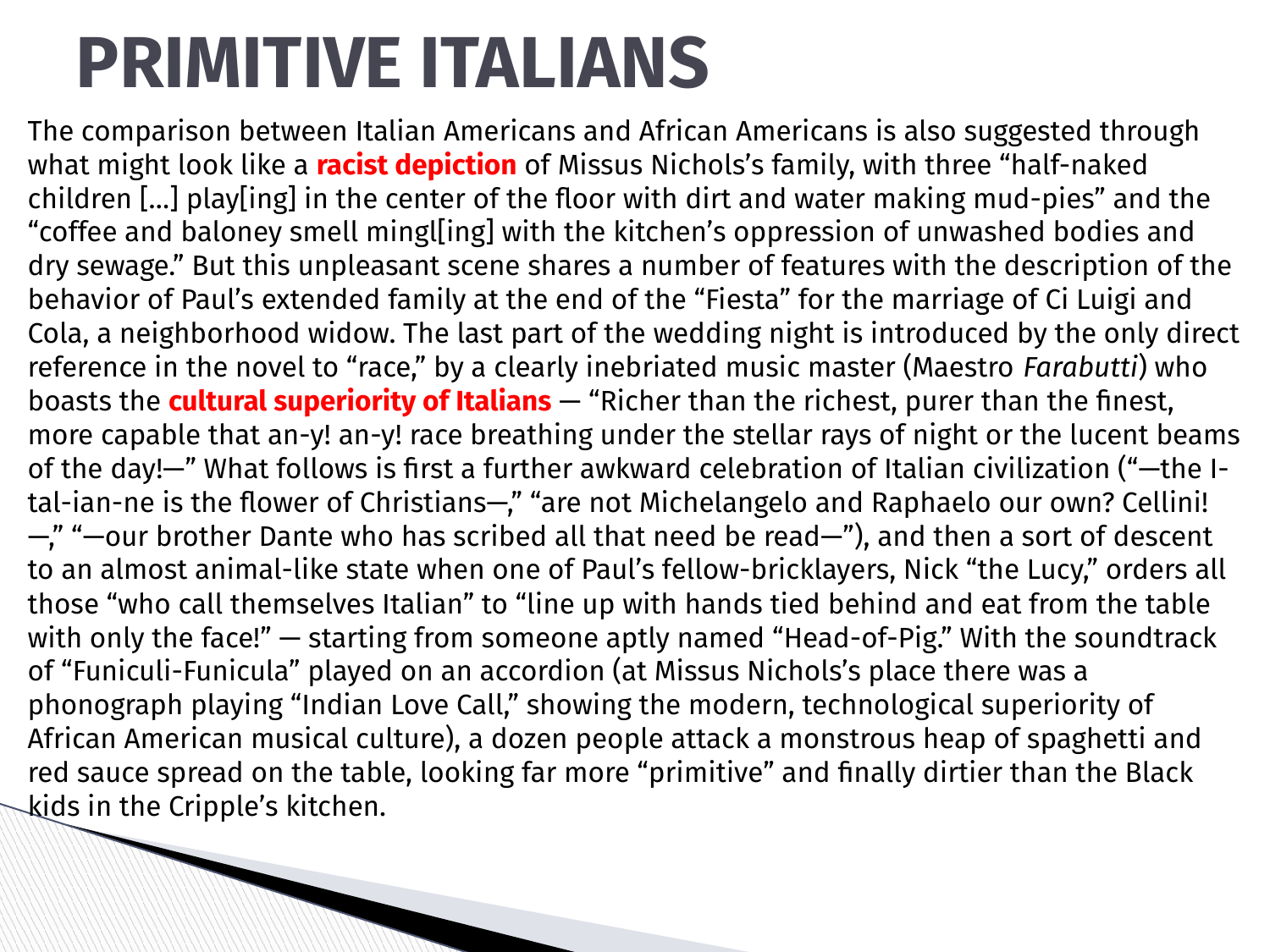

# PRIMITIVE ITALIANS
The comparison between Italian Americans and African Americans is also suggested through what might look like a racist depiction of Missus Nichols’s family, with three “half-naked children […] play[ing] in the center of the floor with dirt and water making mud-pies” and the “coffee and baloney smell mingl[ing] with the kitchen’s oppression of unwashed bodies and dry sewage.” But this unpleasant scene shares a number of features with the description of the behavior of Paul’s extended family at the end of the “Fiesta” for the marriage of Ci Luigi and Cola, a neighborhood widow. The last part of the wedding night is introduced by the only direct reference in the novel to “race,” by a clearly inebriated music master (Maestro Farabutti) who boasts the cultural superiority of Italians — “Richer than the richest, purer than the finest, more capable that an-y! an-y! race breathing under the stellar rays of night or the lucent beams of the day!—” What follows is first a further awkward celebration of Italian civilization (“—the I-tal-ian-ne is the flower of Christians—,” “are not Michelangelo and Raphaelo our own? Cellini!—,” “—our brother Dante who has scribed all that need be read—”), and then a sort of descent to an almost animal-like state when one of Paul’s fellow-bricklayers, Nick “the Lucy,” orders all those “who call themselves Italian” to “line up with hands tied behind and eat from the table with only the face!” — starting from someone aptly named “Head-of-Pig.” With the soundtrack of “Funiculi-Funicula” played on an accordion (at Missus Nichols’s place there was a phonograph playing “Indian Love Call,” showing the modern, technological superiority of African American musical culture), a dozen people attack a monstrous heap of spaghetti and red sauce spread on the table, looking far more “primitive” and finally dirtier than the Black kids in the Cripple’s kitchen.